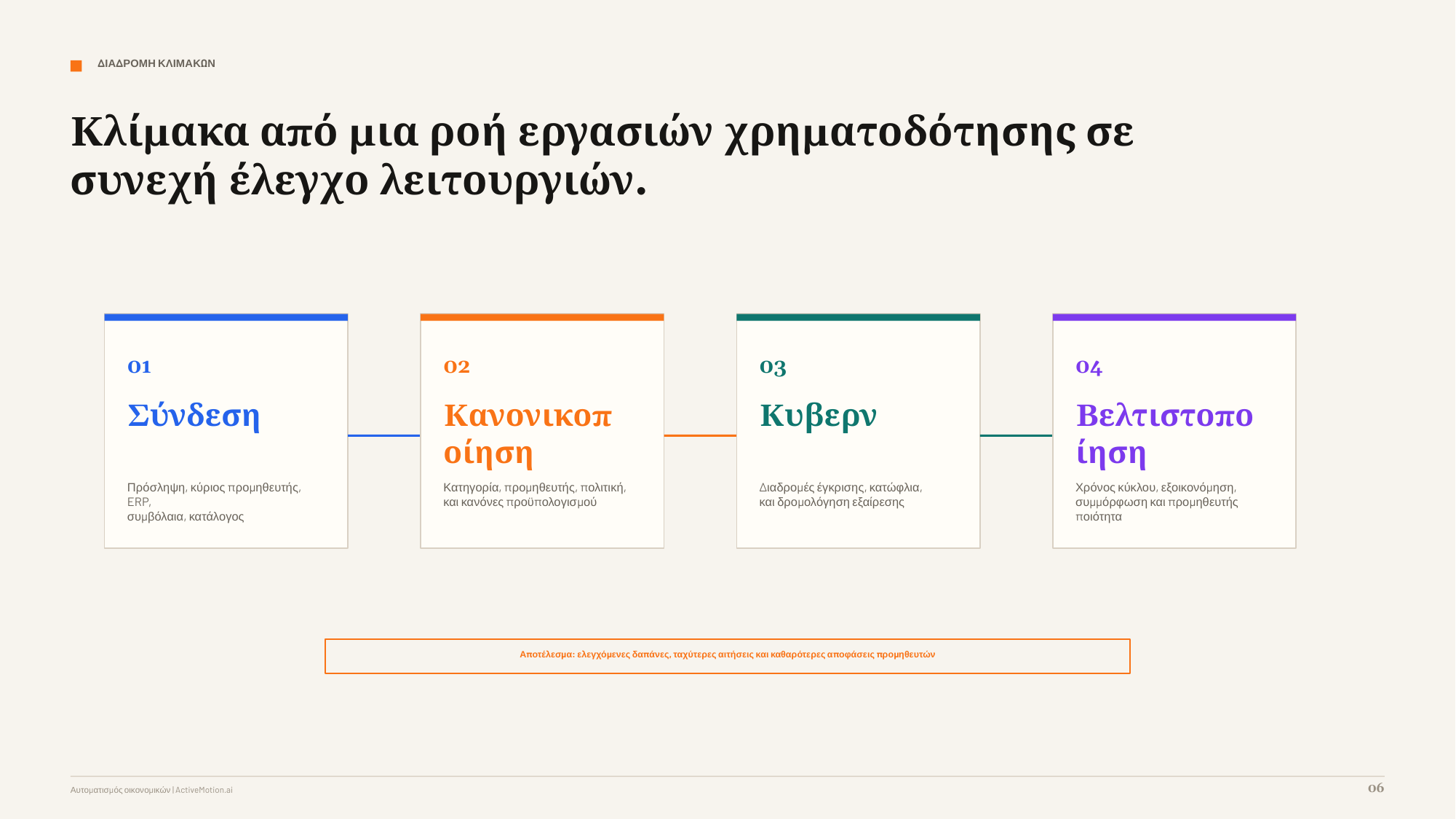

ΔΙΑΔΡΟΜΗ ΚΛΙΜΑΚΩΝ

Κλίμακα από μια ροή εργασιών χρηματοδότησης σε συνεχή έλεγχο λειτουργιών.

01
02
03
04
Σύνδεση
Κανονικοποίηση
Κυβερν
Βελτιστοποίηση

Πρόσληψη, κύριος προμηθευτής, ERP,
συμβόλαια, κατάλογος
Κατηγορία, προμηθευτής, πολιτική,
και κανόνες προϋπολογισμού
Διαδρομές έγκρισης, κατώφλια,
και δρομολόγηση εξαίρεσης
Χρόνος κύκλου, εξοικονόμηση,
συμμόρφωση και προμηθευτής
ποιότητα

Αποτέλεσμα: ελεγχόμενες δαπάνες, ταχύτερες αιτήσεις και καθαρότερες αποφάσεις προμηθευτών

06
Αυτοματισμός οικονομικών | ActiveMotion.ai